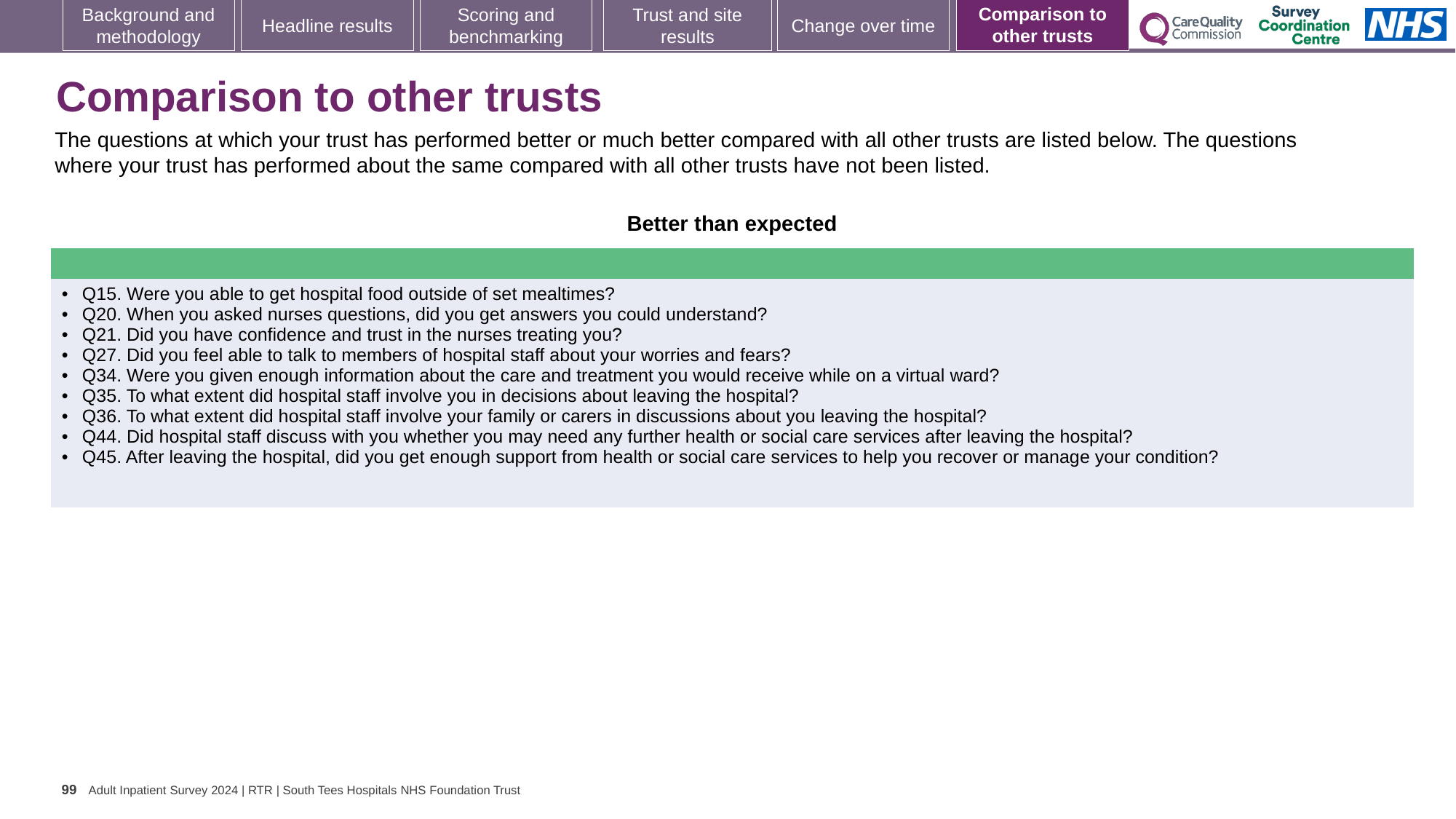

# Comparison to other trusts
The questions at which your trust has performed better or much better compared with all other trusts are listed below. The questions where your trust has performed about the same compared with all other trusts have not been listed.
| Better than expected |
| --- |
|  |
| Q15. Were you able to get hospital food outside of set mealtimes? Q20. When you asked nurses questions, did you get answers you could understand? Q21. Did you have confidence and trust in the nurses treating you? Q27. Did you feel able to talk to members of hospital staff about your worries and fears? Q34. Were you given enough information about the care and treatment you would receive while on a virtual ward? Q35. To what extent did hospital staff involve you in decisions about leaving the hospital? Q36. To what extent did hospital staff involve your family or carers in discussions about you leaving the hospital? Q44. Did hospital staff discuss with you whether you may need any further health or social care services after leaving the hospital? Q45. After leaving the hospital, did you get enough support from health or social care services to help you recover or manage your condition? |
99